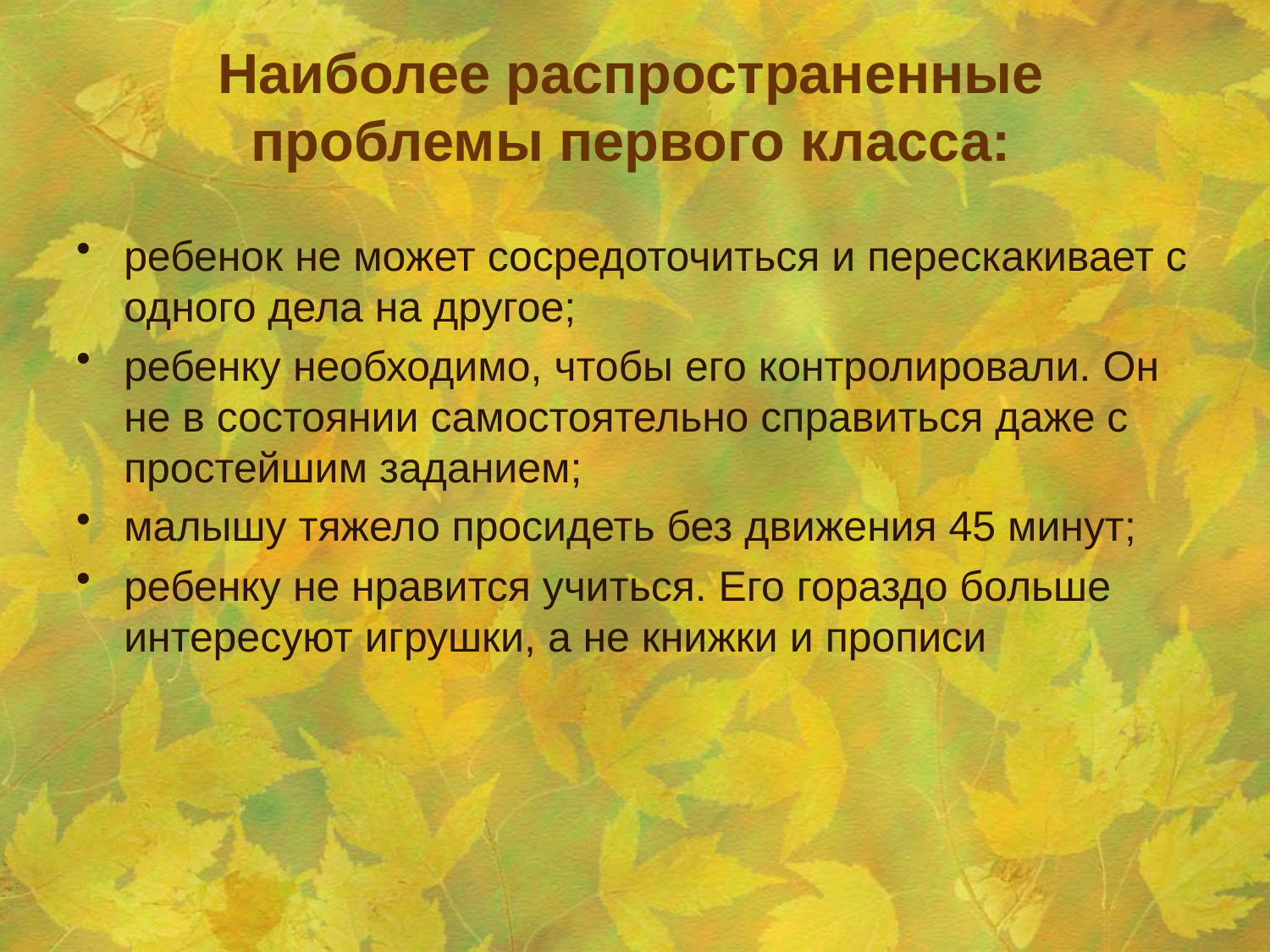

# Наиболее распространенные проблемы первого класса:
ребенок не может сосредоточиться и перескакивает с одного дела на другое;
ребенку необходимо, чтобы его контролировали. Он не в состоянии самостоятельно справиться даже с простейшим заданием;
малышу тяжело просидеть без движения 45 минут;
ребенку не нравится учиться. Его гораздо больше интересуют игрушки, а не книжки и прописи